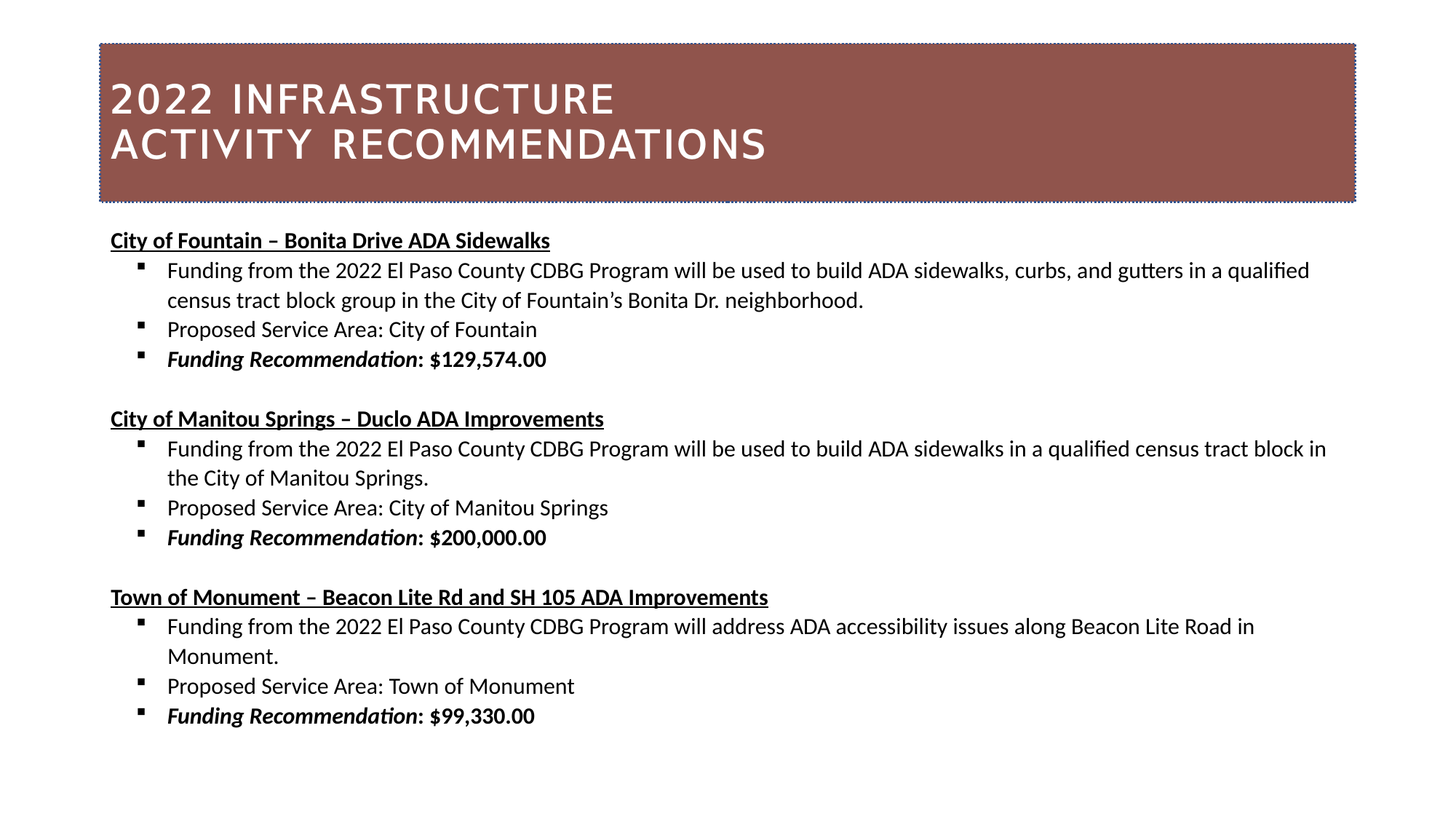

# 2022 infrastructure activity recommendations
City of Fountain – Bonita Drive ADA Sidewalks
Funding from the 2022 El Paso County CDBG Program will be used to build ADA sidewalks, curbs, and gutters in a qualified census tract block group in the City of Fountain’s Bonita Dr. neighborhood.
Proposed Service Area: City of Fountain
Funding Recommendation: $129,574.00

City of Manitou Springs – Duclo ADA Improvements
Funding from the 2022 El Paso County CDBG Program will be used to build ADA sidewalks in a qualified census tract block in the City of Manitou Springs.
Proposed Service Area: City of Manitou Springs
Funding Recommendation: $200,000.00

Town of Monument – Beacon Lite Rd and SH 105 ADA Improvements
Funding from the 2022 El Paso County CDBG Program will address ADA accessibility issues along Beacon Lite Road in Monument.
Proposed Service Area: Town of Monument
Funding Recommendation: $99,330.00